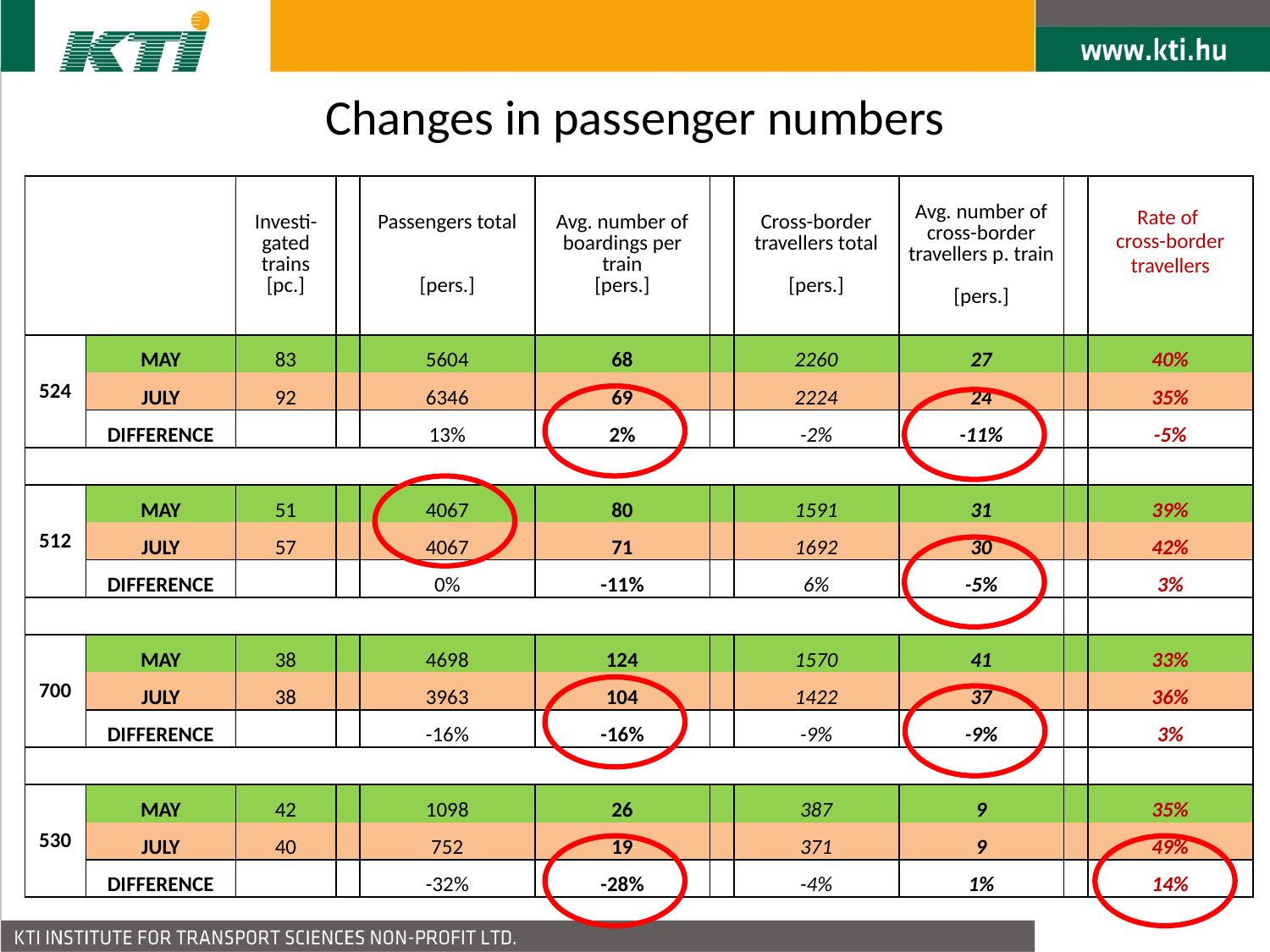

Changes in passenger numbers
|  |  | Investi-gated trains [pc.] |  | Passengers total [pers.] | Avg. number of boardings per train [pers.] |  | Cross-border travellers total [pers.] | Avg. number of cross-border travellers p. train [pers.] |  | Rate of cross-border travellers |
| --- | --- | --- | --- | --- | --- | --- | --- | --- | --- | --- |
| 524 | MAY | 83 |  | 5604 | 68 |  | 2260 | 27 |  | 40% |
|  | JULY | 92 |  | 6346 | 69 |  | 2224 | 24 |  | 35% |
|  | DIFFERENCE |  |  | 13% | 2% |  | -2% | -11% |  | -5% |
|  |  |  |  |  |  |  |  |  |  |  |
| 512 | MAY | 51 |  | 4067 | 80 |  | 1591 | 31 |  | 39% |
|  | JULY | 57 |  | 4067 | 71 |  | 1692 | 30 |  | 42% |
|  | DIFFERENCE |  |  | 0% | -11% |  | 6% | -5% |  | 3% |
|  |  |  |  |  |  |  |  |  |  |  |
| 700 | MAY | 38 |  | 4698 | 124 |  | 1570 | 41 |  | 33% |
|  | JULY | 38 |  | 3963 | 104 |  | 1422 | 37 |  | 36% |
|  | DIFFERENCE |  |  | -16% | -16% |  | -9% | -9% |  | 3% |
|  |  |  |  |  |  |  |  |  |  |  |
| 530 | MAY | 42 |  | 1098 | 26 |  | 387 | 9 |  | 35% |
|  | JULY | 40 |  | 752 | 19 |  | 371 | 9 |  | 49% |
|  | DIFFERENCE |  |  | -32% | -28% |  | -4% | 1% |  | 14% |